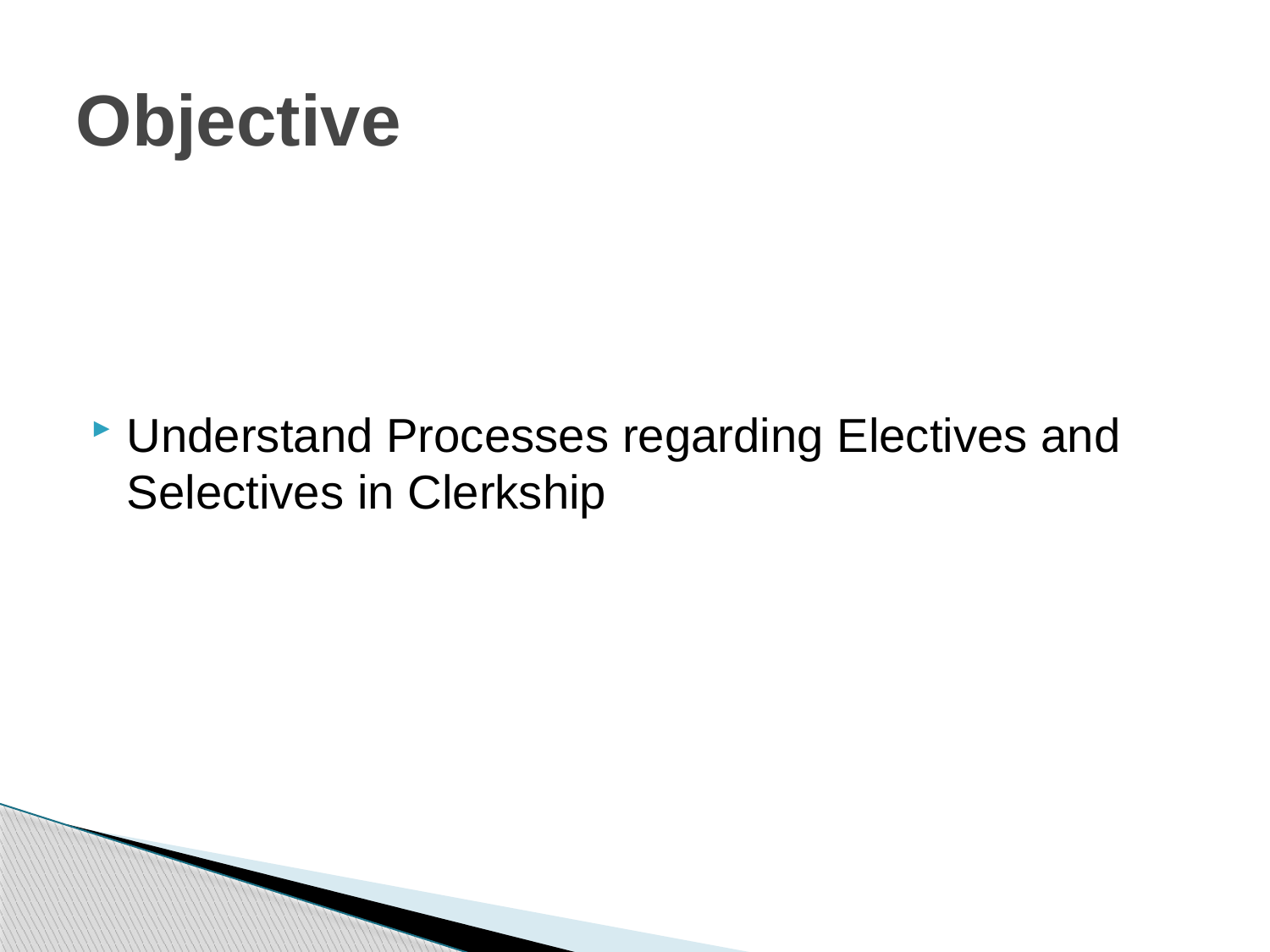

# Objective

Understand Processes regarding Electives and Selectives in Clerkship